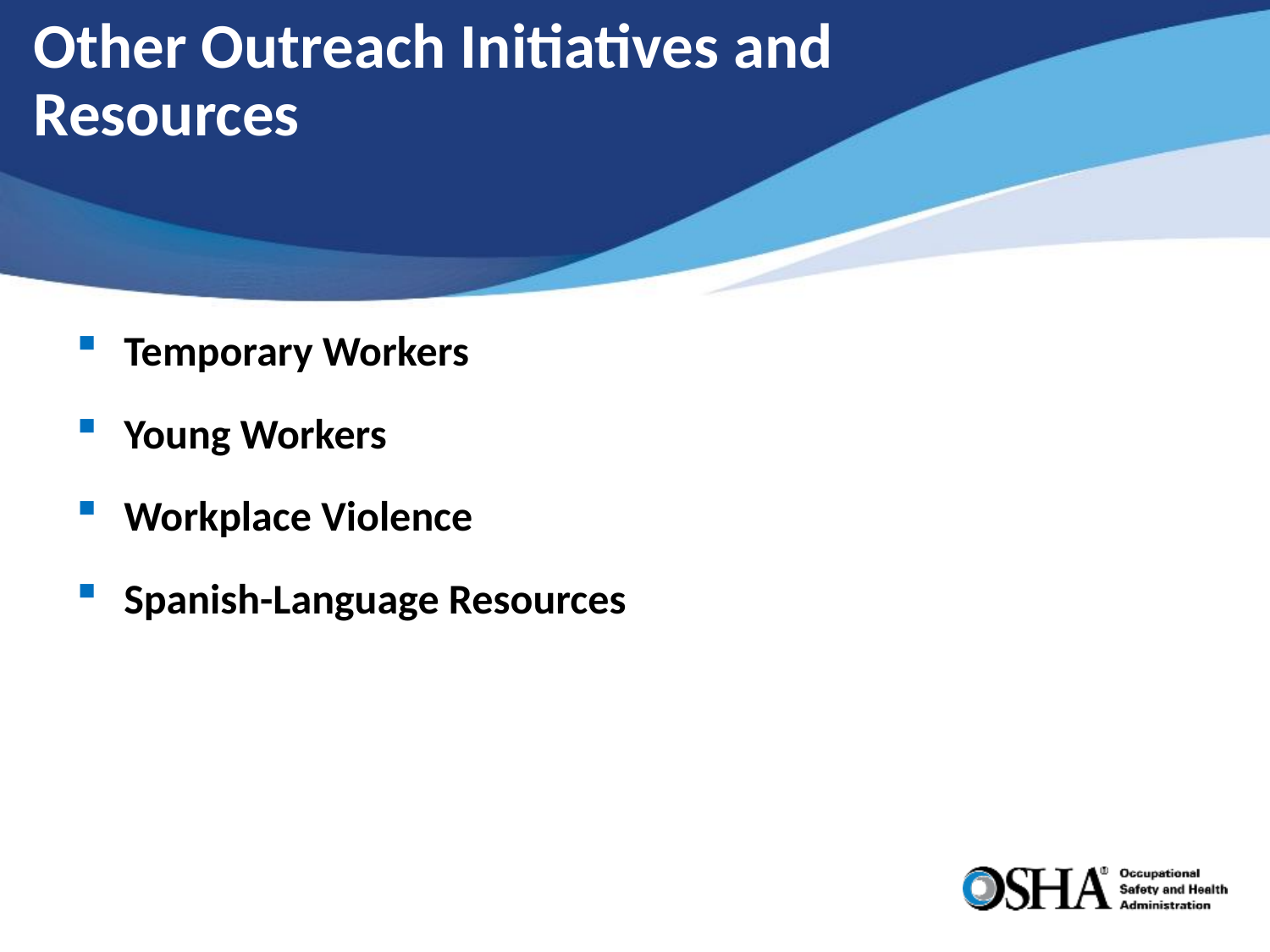

# Other Outreach Initiatives and Resources
Temporary Workers
Young Workers
Workplace Violence
Spanish-Language Resources